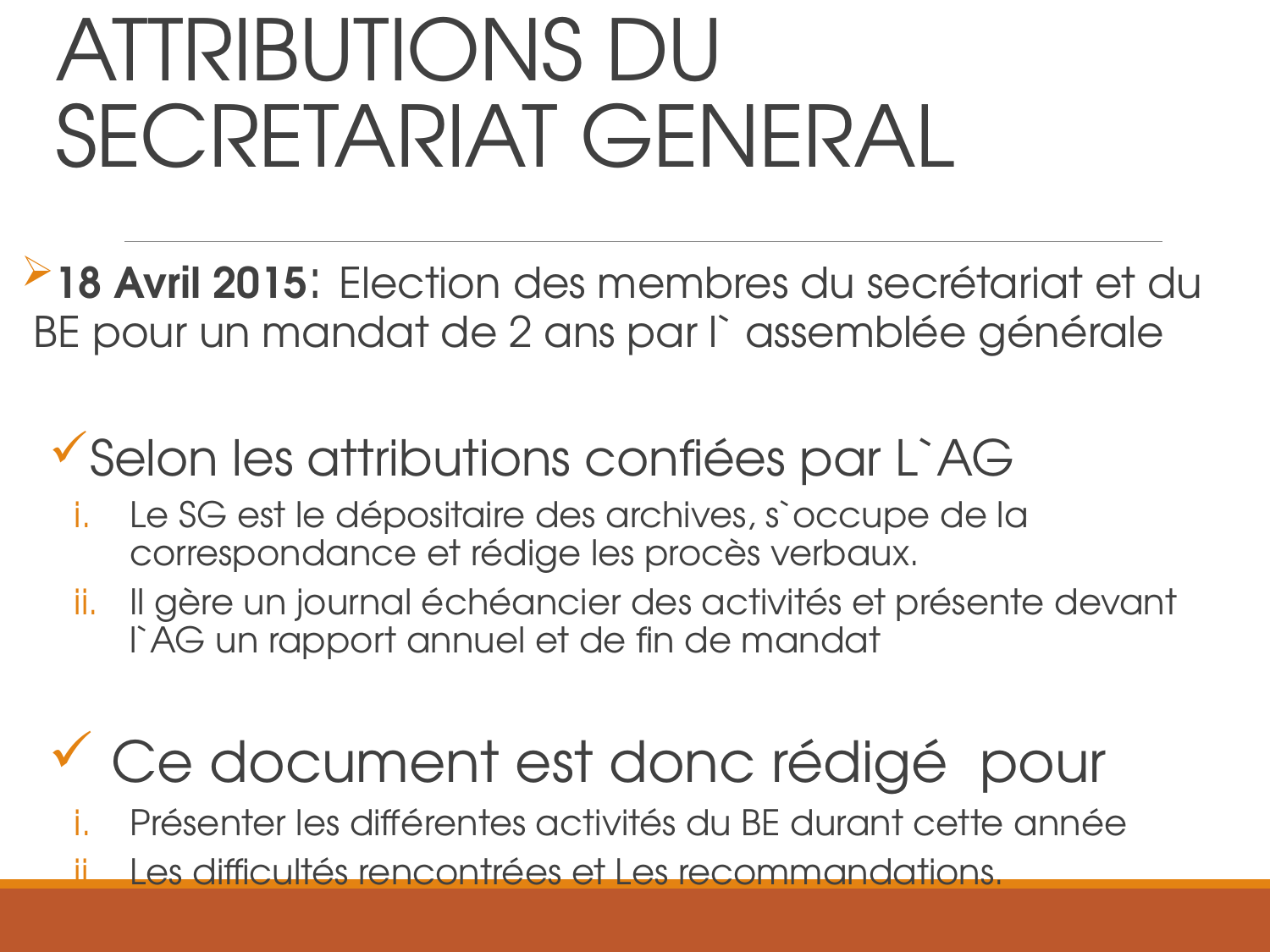

# ATTRIBUTIONS DU SECRETARIAT GENERAL
18 Avril 2015: Election des membres du secrétariat et du BE pour un mandat de 2 ans par l` assemblée générale

Selon les attributions confiées par L`AG
Le SG est le dépositaire des archives, s`occupe de la correspondance et rédige les procès verbaux.
Il gère un journal échéancier des activités et présente devant l`AG un rapport annuel et de fin de mandat

 Ce document est donc rédigé  pour
Présenter les différentes activités du BE durant cette année
Les difficultés rencontrées et Les recommandations.